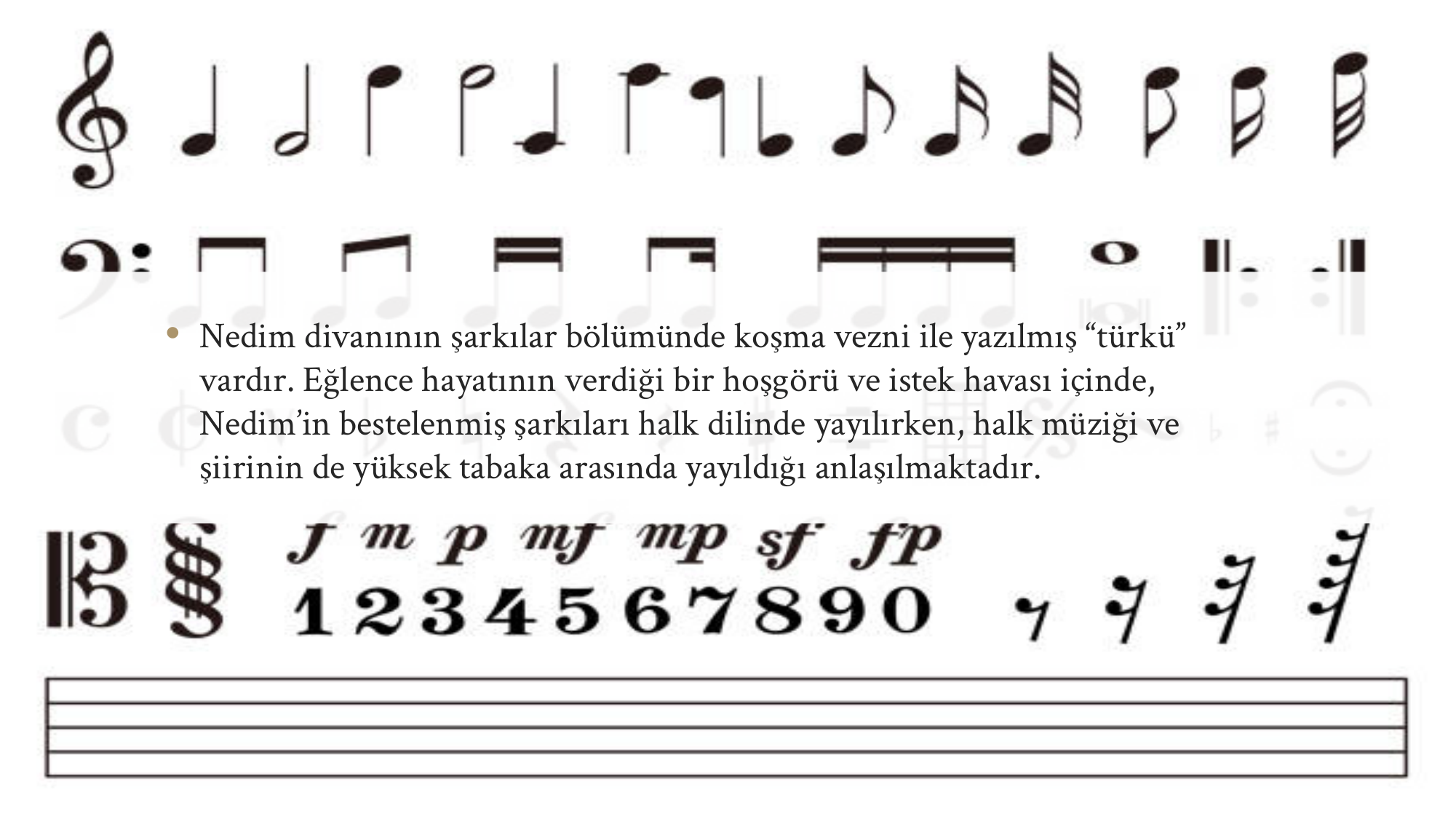

Nedim divanının şarkılar bölümünde koşma vezni ile yazılmış “türkü” vardır. Eğlence hayatının verdiği bir hoşgörü ve istek havası içinde, Nedim’in bestelenmiş şarkıları halk dilinde yayılırken, halk müziği ve şiirinin de yüksek tabaka arasında yayıldığı anlaşılmaktadır.